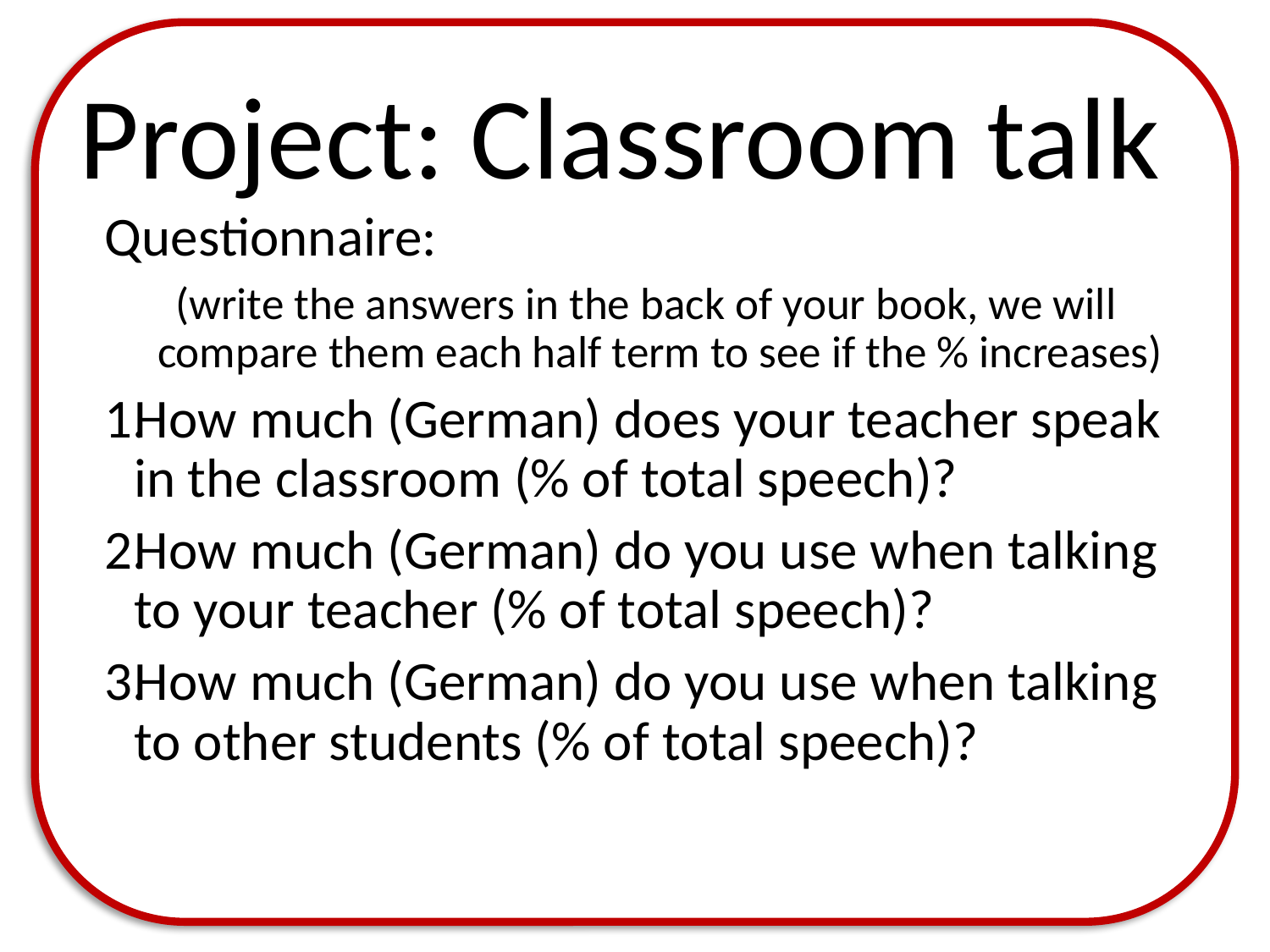

# Project: Classroom talk
Questionnaire:
(write the answers in the back of your book, we will compare them each half term to see if the % increases)
How much (German) does your teacher speak in the classroom (% of total speech)?
How much (German) do you use when talking to your teacher (% of total speech)?
How much (German) do you use when talking to other students (% of total speech)?